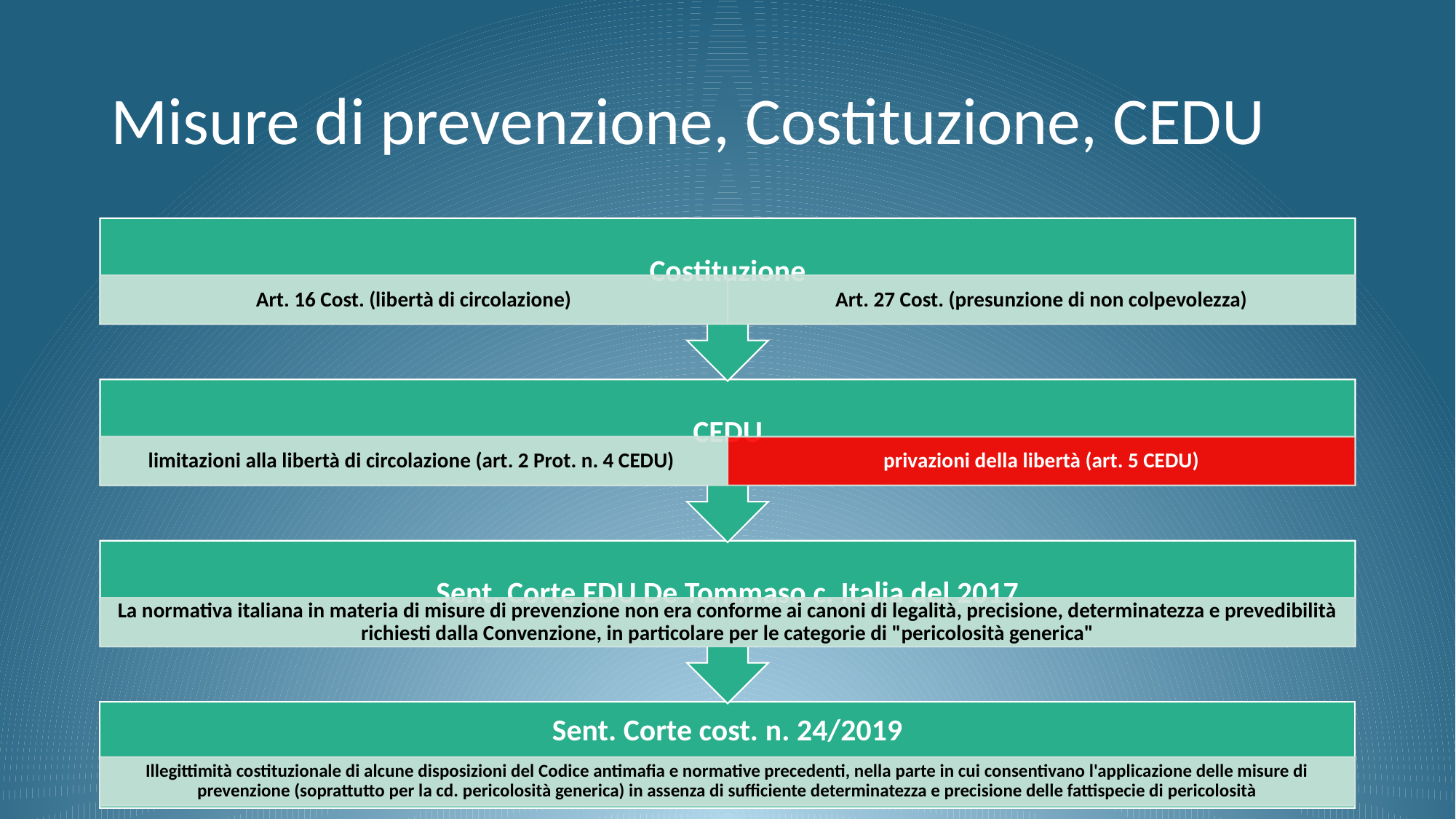

# Misure di prevenzione, Costituzione, CEDU
Sent. Corte cost. n. 24/2019
Illegittimità costituzionale di alcune disposizioni del Codice antimafia e normative precedenti, nella parte in cui consentivano l'applicazione delle misure di prevenzione (soprattutto per la cd. pericolosità generica) in assenza di sufficiente determinatezza e precisione delle fattispecie di pericolosità
Sent. Corte EDU De Tommaso c. Italia del 2017
La normativa italiana in materia di misure di prevenzione non era conforme ai canoni di legalità, precisione, determinatezza e prevedibilità richiesti dalla Convenzione, in particolare per le categorie di "pericolosità generica"
CEDU
limitazioni alla libertà di circolazione (art. 2 Prot. n. 4 CEDU)
privazioni della libertà (art. 5 CEDU)
Costituzione
Art. 16 Cost. (libertà di circolazione)
Art. 27 Cost. (presunzione di non colpevolezza)